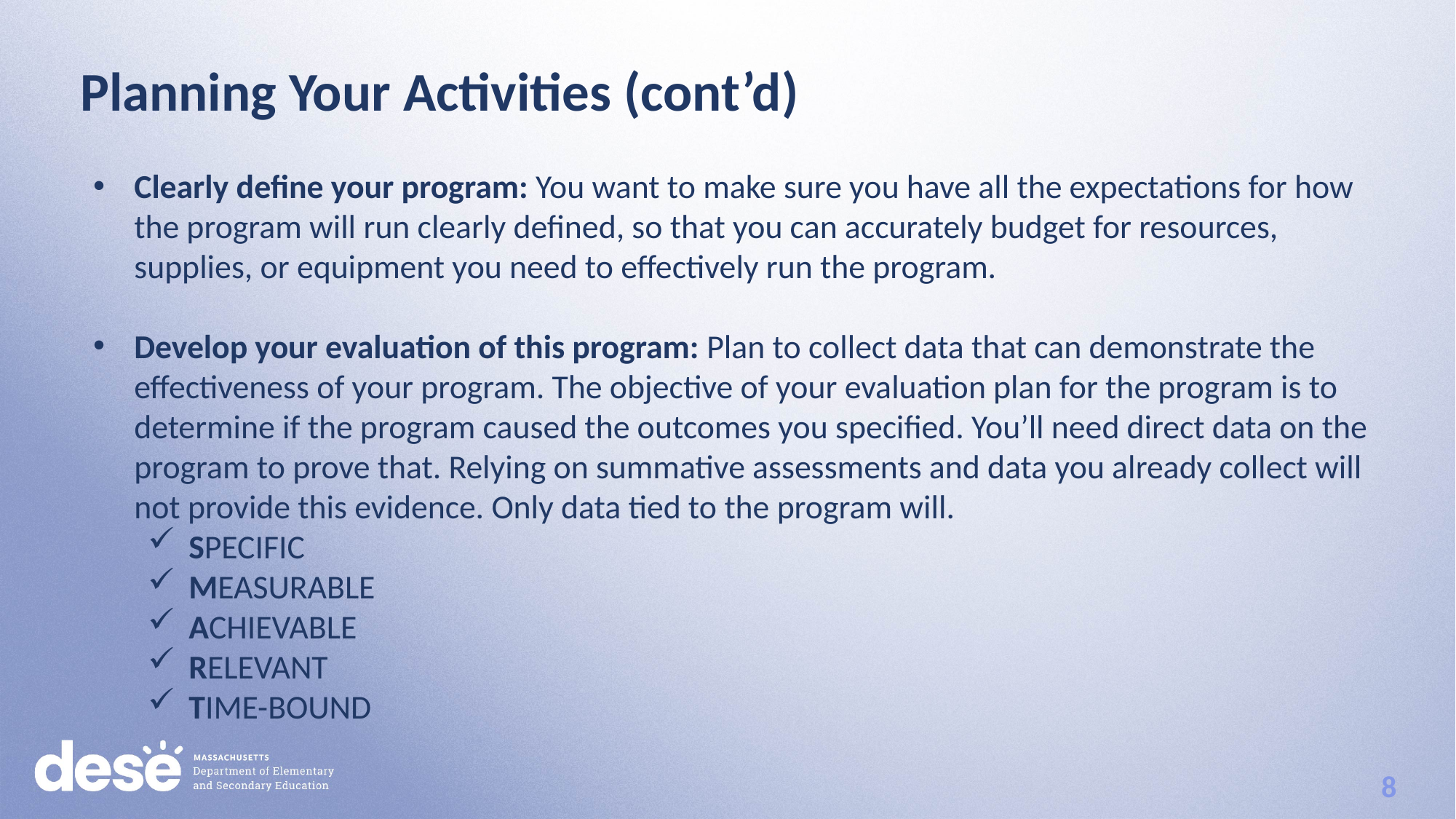

Planning Your Activities (cont’d)
Clearly define your program: You want to make sure you have all the expectations for how the program will run clearly defined, so that you can accurately budget for resources, supplies, or equipment you need to effectively run the program.

Develop your evaluation of this program: Plan to collect data that can demonstrate the effectiveness of your program. The objective of your evaluation plan for the program is to determine if the program caused the outcomes you specified. You’ll need direct data on the program to prove that. Relying on summative assessments and data you already collect will not provide this evidence. Only data tied to the program will.
SPECIFIC
MEASURABLE
ACHIEVABLE
RELEVANT
TIME-BOUND